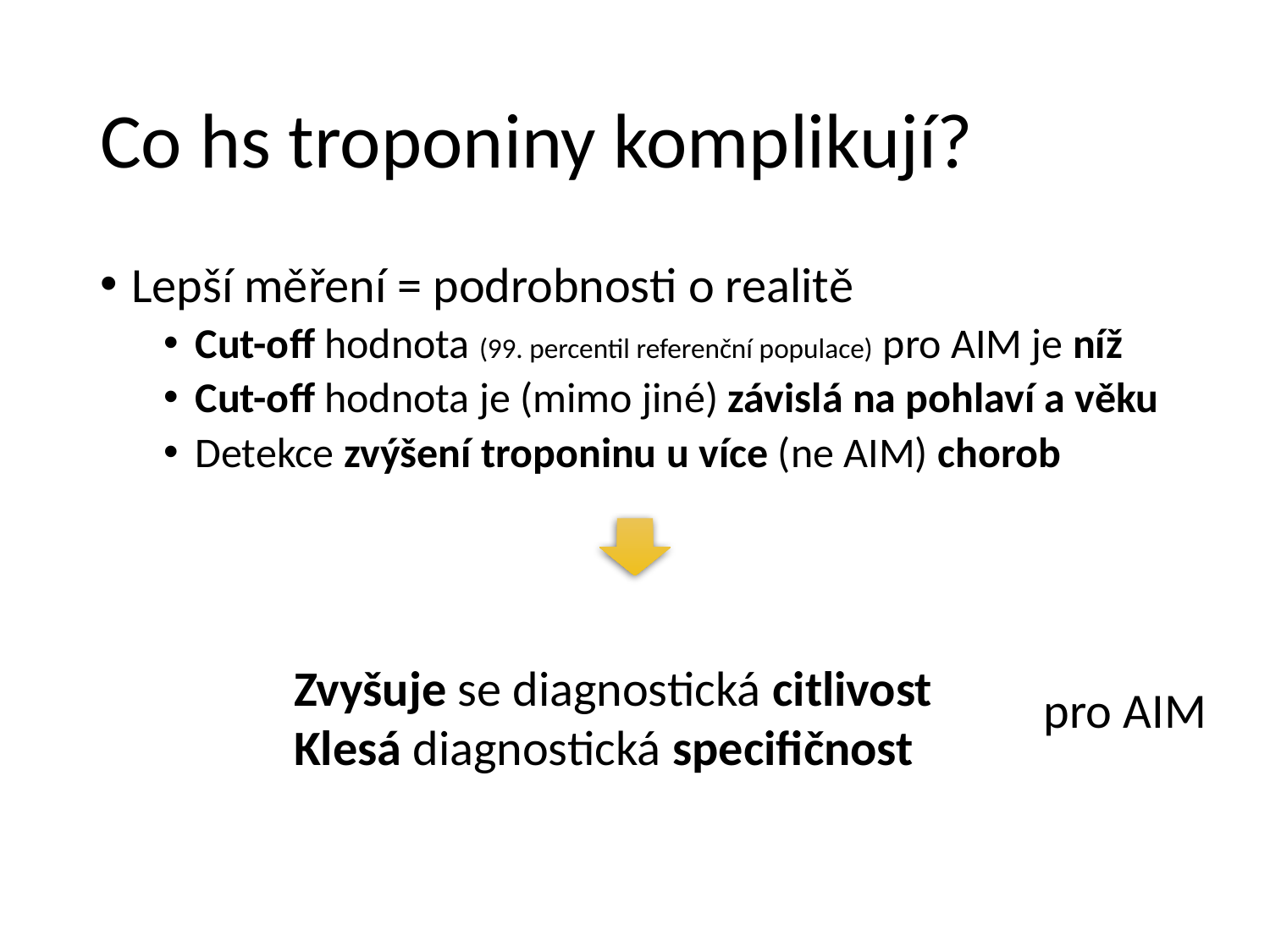

# Co hs troponiny komplikují?
Lepší měření = podrobnosti o realitě
Cut-off hodnota (99. percentil referenční populace) pro AIM je níž
Cut-off hodnota je (mimo jiné) závislá na pohlaví a věku
Detekce zvýšení troponinu u více (ne AIM) chorob

Zvyšuje se diagnostická citlivost
Klesá diagnostická specifičnost
pro AIM